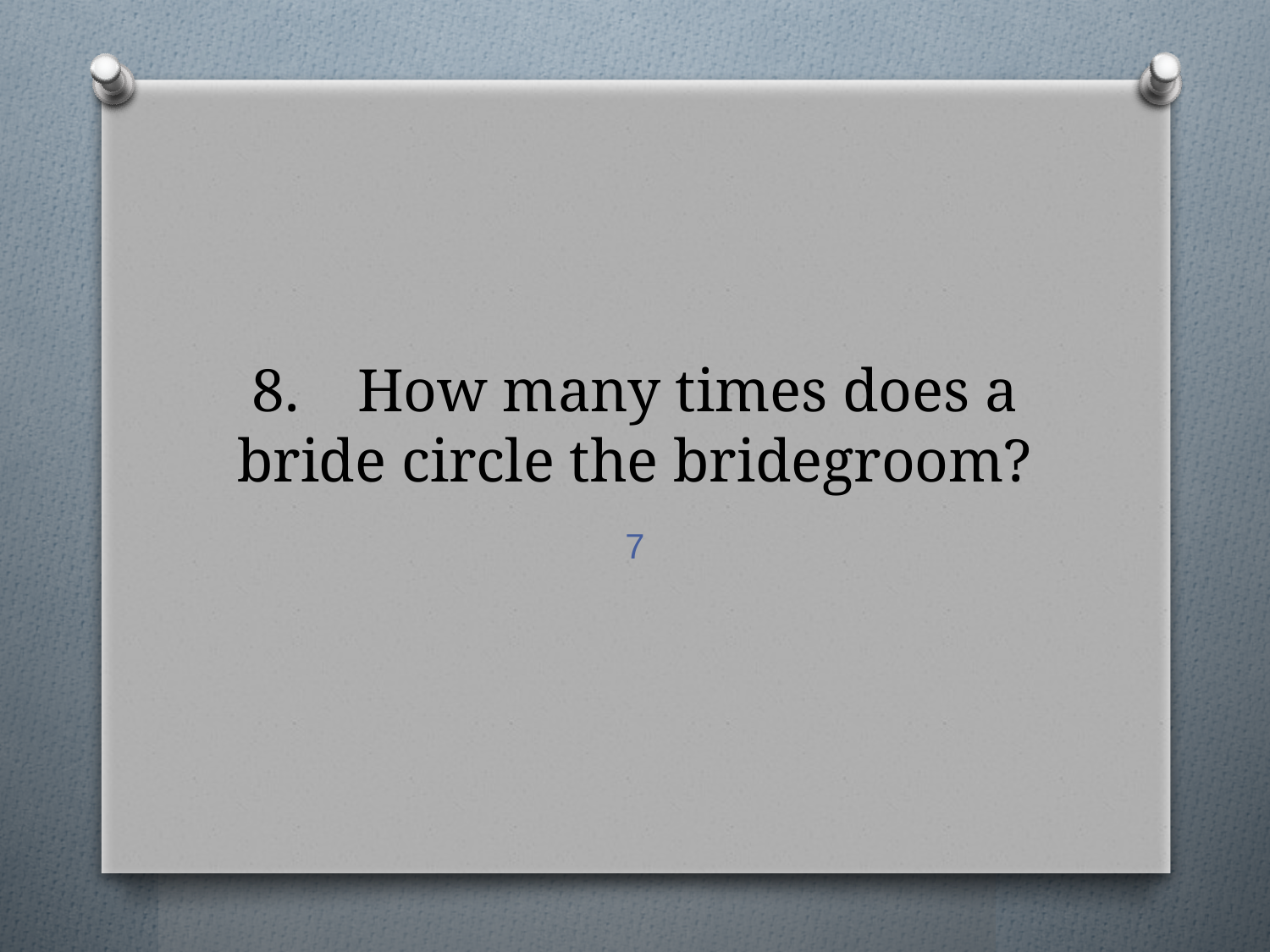

# 8.	How many times does a bride circle the bridegroom?
7